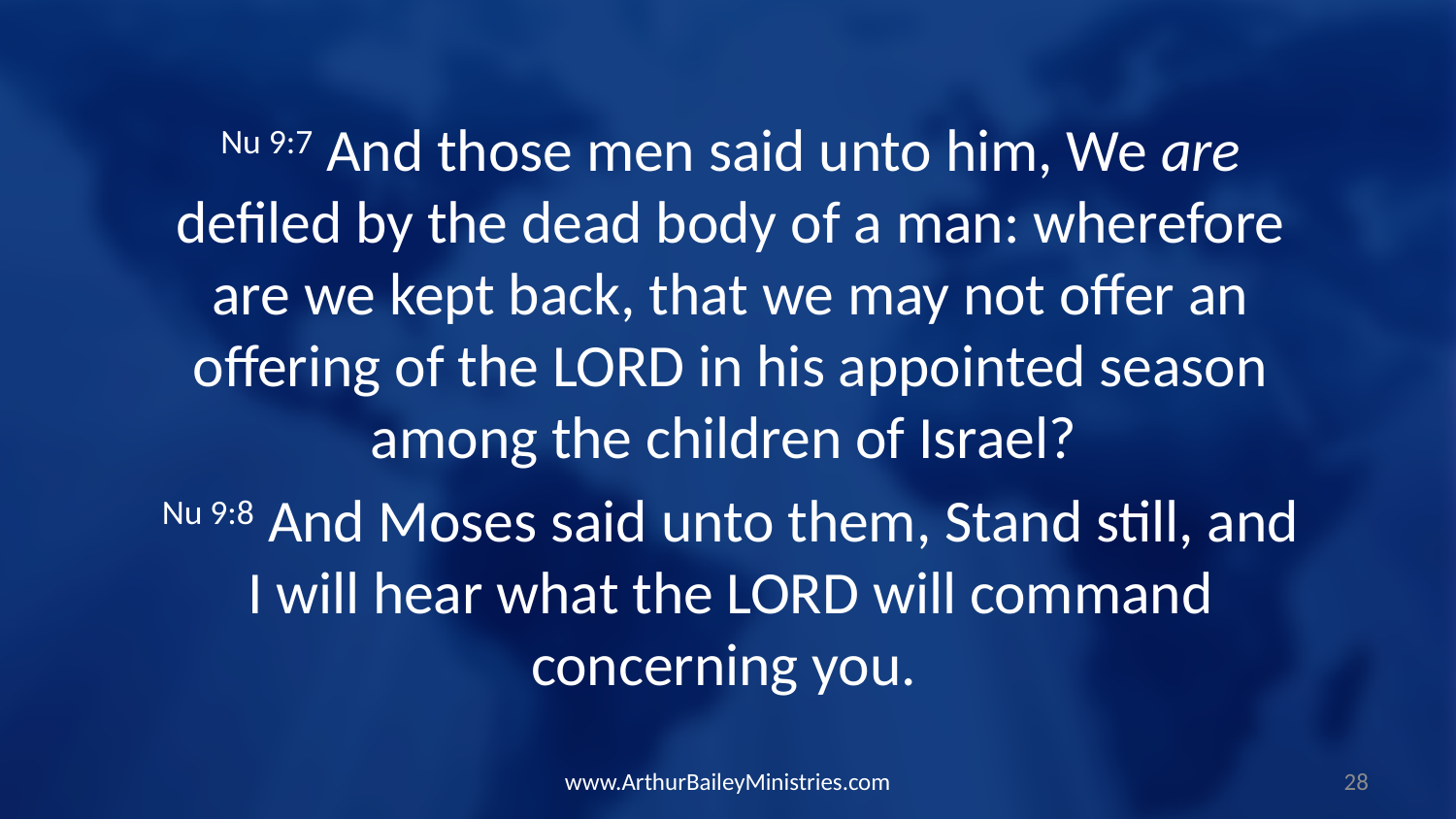

Nu 9:7 And those men said unto him, We are defiled by the dead body of a man: wherefore are we kept back, that we may not offer an offering of the LORD in his appointed season among the children of Israel?
Nu 9:8 And Moses said unto them, Stand still, and I will hear what the LORD will command concerning you.

www.ArthurBaileyMinistries.com
28